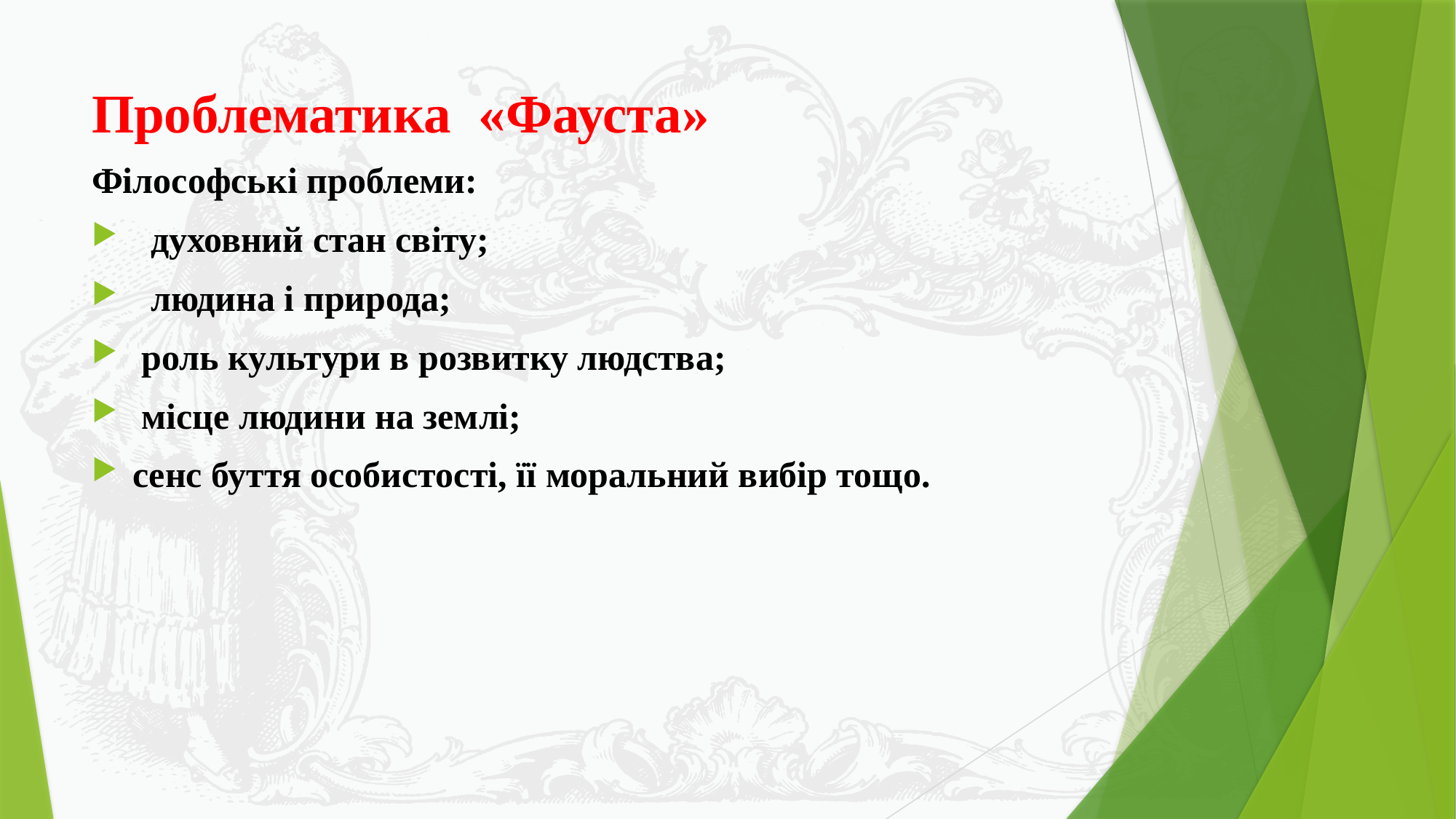

# Проблематика  «Фауста»
Філософські проблеми:
  духовний стан світу;
  людина і природа;
 роль культури в розвитку людства;
 місце людини на землі;
сенс буття особистості, її моральний вибір тощо.